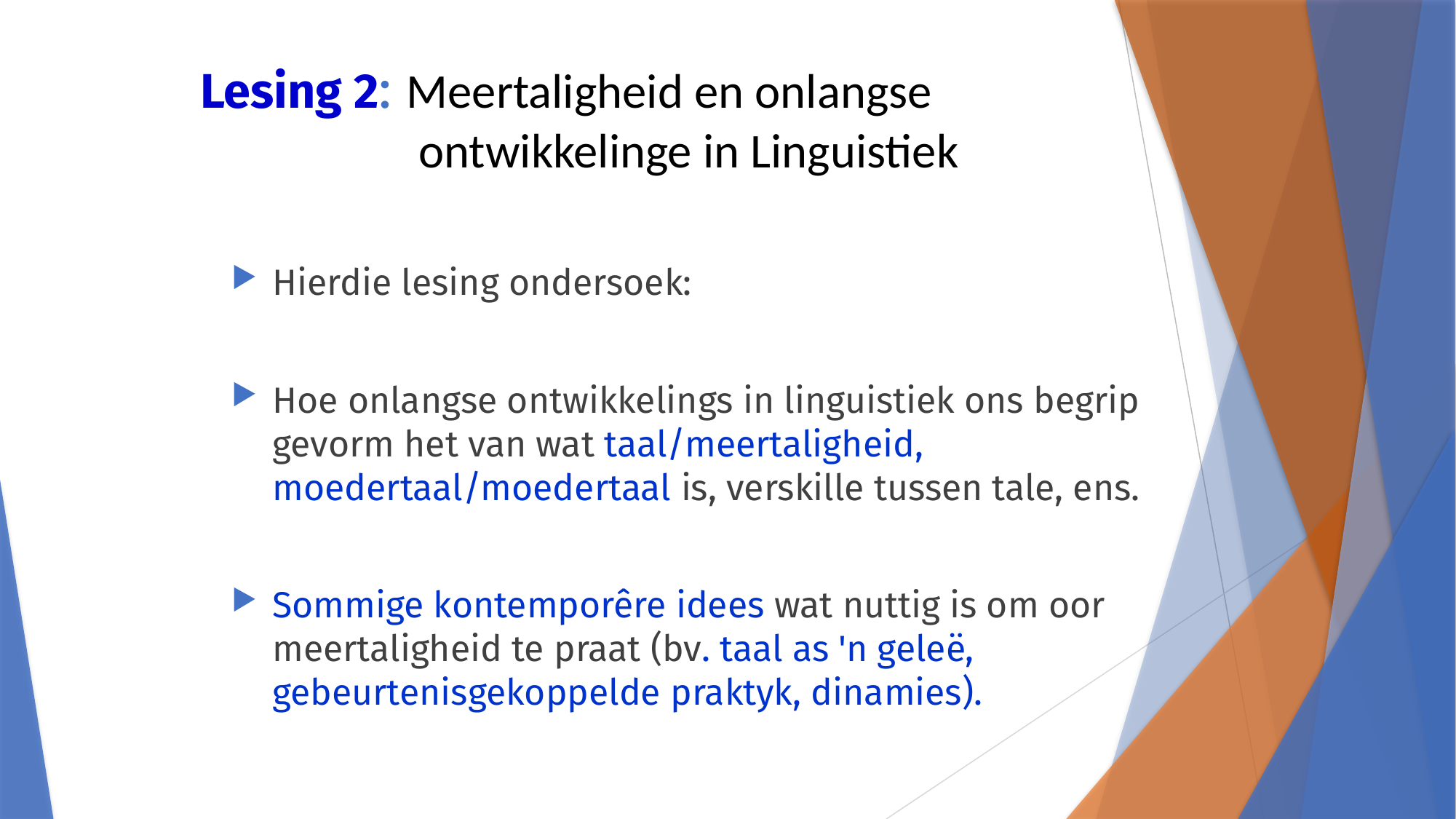

# Lesing 2: Meertaligheid en onlangse ontwikkelinge in Linguistiek

Hierdie lesing ondersoek:

Hoe onlangse ontwikkelings in linguistiek ons begrip gevorm het van wat taal/meertaligheid, moedertaal/moedertaal is, verskille tussen tale, ens.

Sommige kontemporêre idees wat nuttig is om oor meertaligheid te praat (bv. taal as 'n geleë, gebeurtenisgekoppelde praktyk, dinamies).